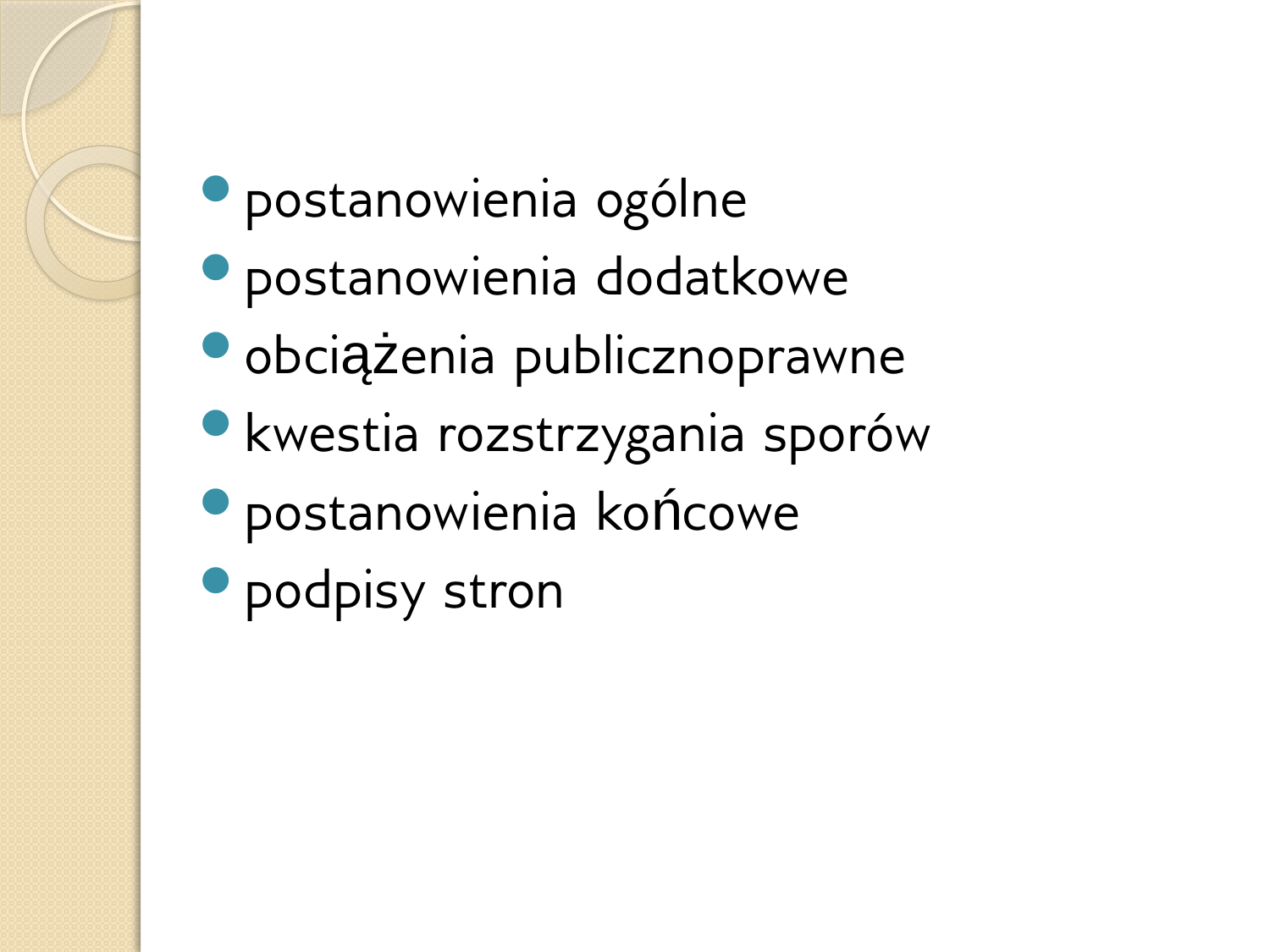

postanowienia ogólne
postanowienia dodatkowe
obciążenia publicznoprawne
kwestia rozstrzygania sporów
postanowienia końcowe
podpisy stron